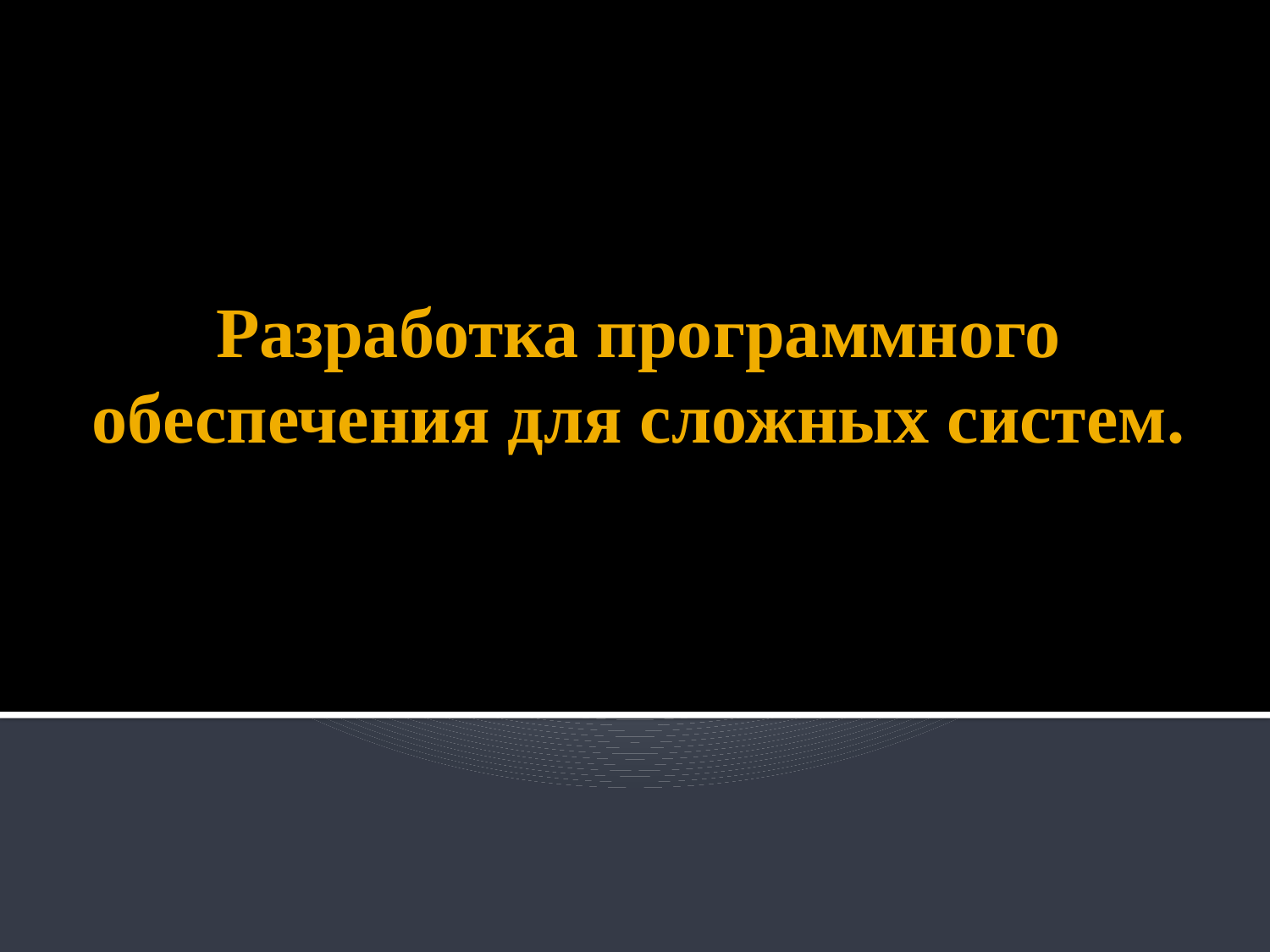

# Разработка программного обеспечения для сложных систем.